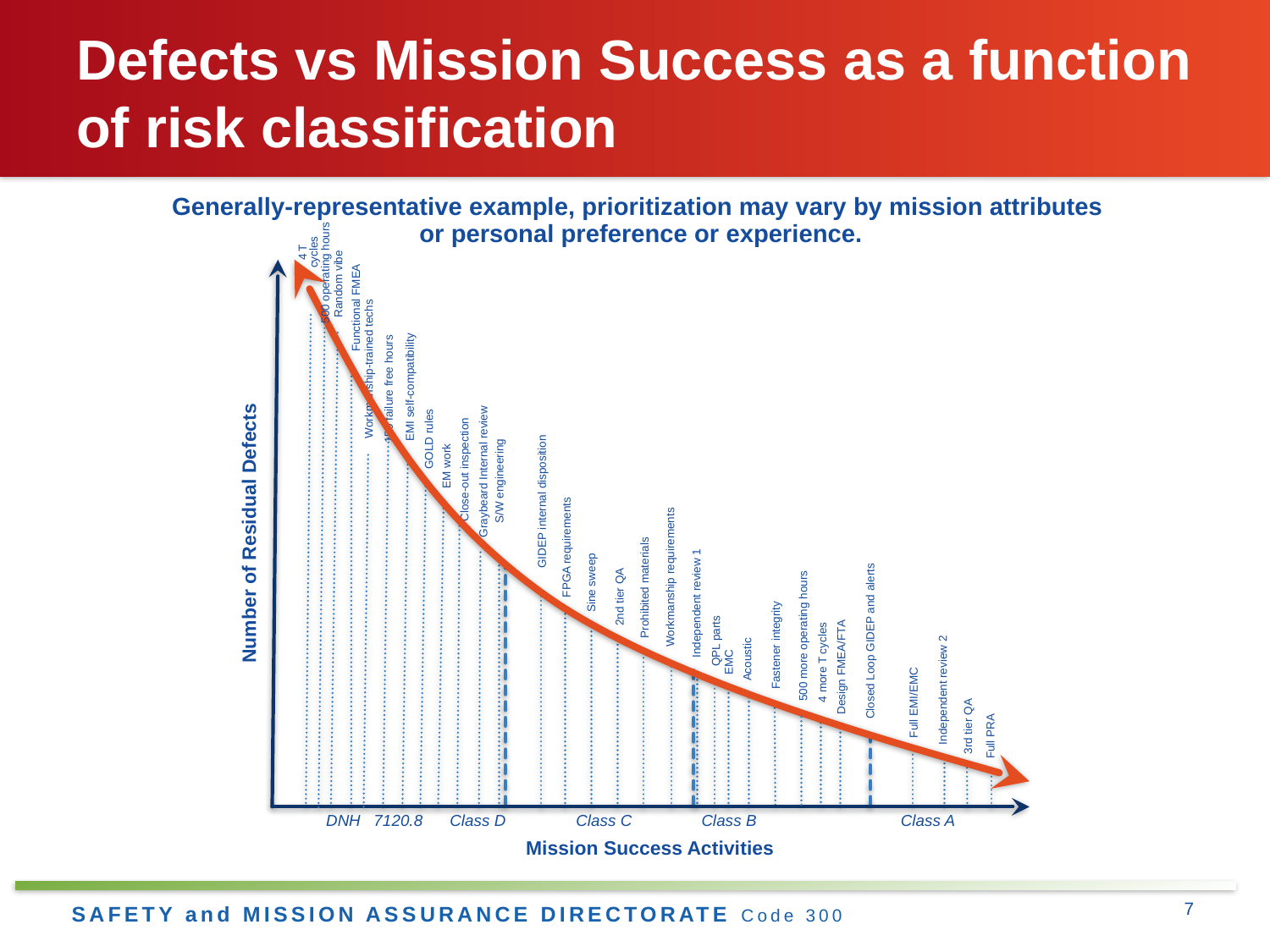

# Defects vs Mission Success as a function of risk classification
Generally-representative example, prioritization may vary by mission attributes
or personal preference or experience.
4 T
cycles
500 operating hours

Random vibe
Functional FMEA
Workmanship-trained techs
EMI self-compatibility
150 failure free hours
GOLD rules
EM work
Close-out inspection
Graybeard Internal review
S/W engineering
GIDEP internal disposition
Number of Residual Defects
FPGA requirements
Workmanship requirements
Sine sweep
Prohibited materials
2nd tier QA
Independent review 1
500 more operating hours
QPL parts
Closed Loop GIDEP and alerts
Fastener integrity
Acoustic
EMC
4 more T cycles
Design FMEA/FTA
Independent review 2
Full EMI/EMC
3rd tier QA
Full PRA
DNH   7120.8
Class D
Class C
Class B
Class A
Mission Success Activities
7